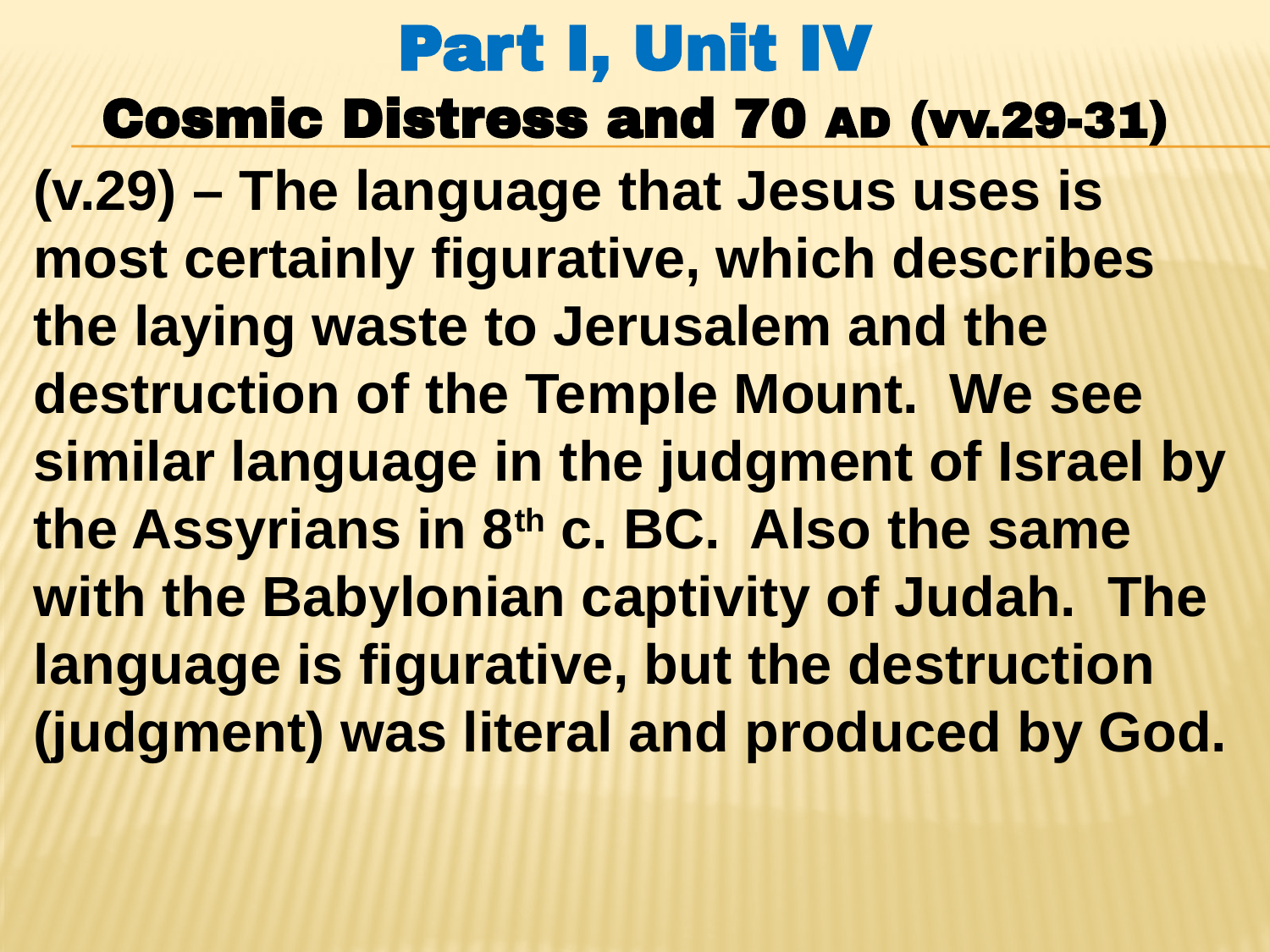

Part I, Unit IV
Cosmic Distress and 70 AD (vv.29-31)
(v.29) – The language that Jesus uses is most certainly figurative, which describes the laying waste to Jerusalem and the destruction of the Temple Mount.  We see similar language in the judgment of Israel by the Assyrians in 8th c. BC.  Also the same with the Babylonian captivity of Judah.  The language is figurative, but the destruction (judgment) was literal and produced by God.